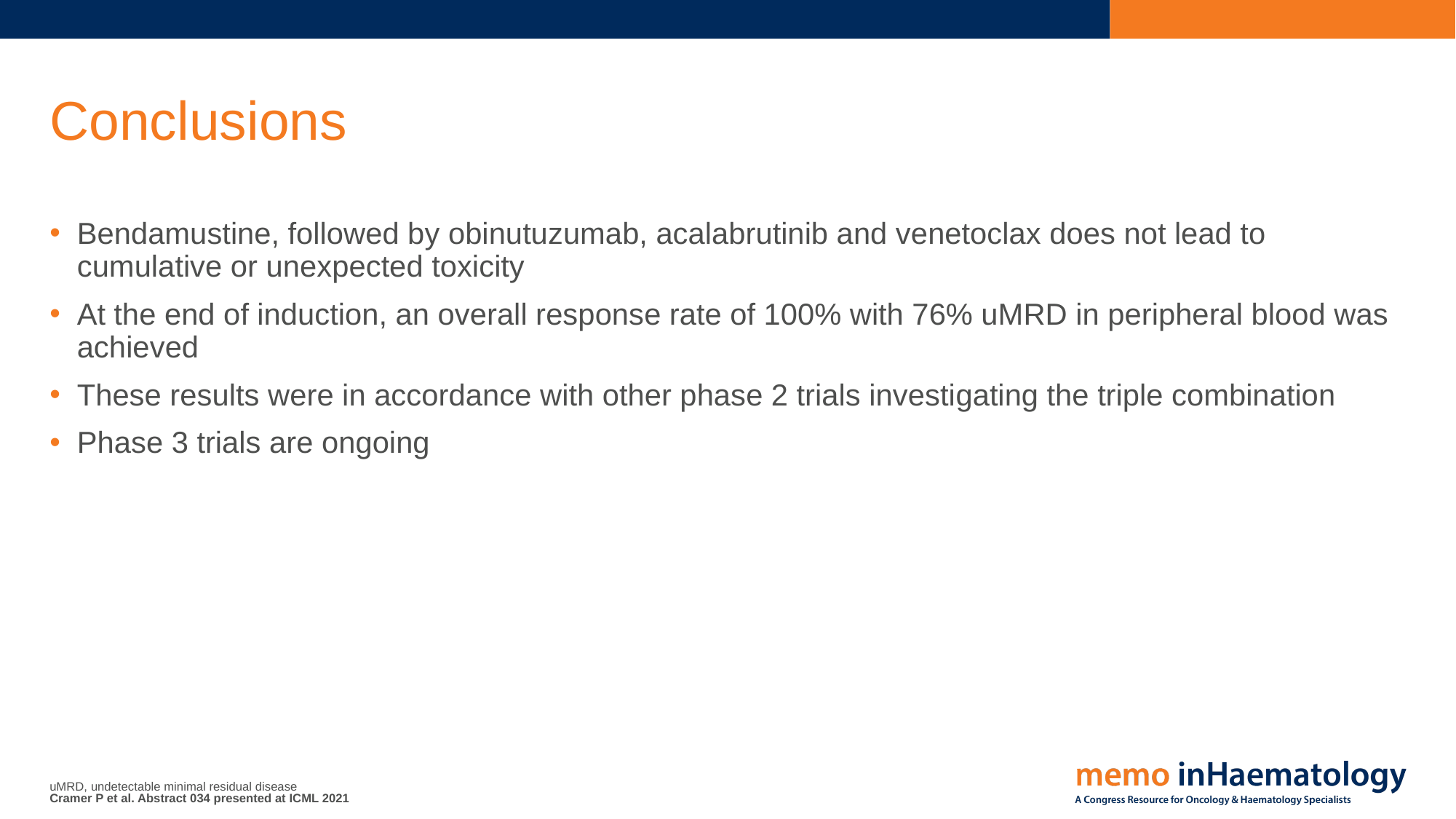

# Conclusions
Bendamustine, followed by obinutuzumab, acalabrutinib and venetoclax does not lead to cumulative or unexpected toxicity
At the end of induction, an overall response rate of 100% with 76% uMRD in peripheral blood was achieved
These results were in accordance with other phase 2 trials investi­gating the triple combination
Phase 3 trials are ongoing

uMRD, undetectable minimal residual disease
Cramer P et al. Abstract 034 presented at ICML 2021